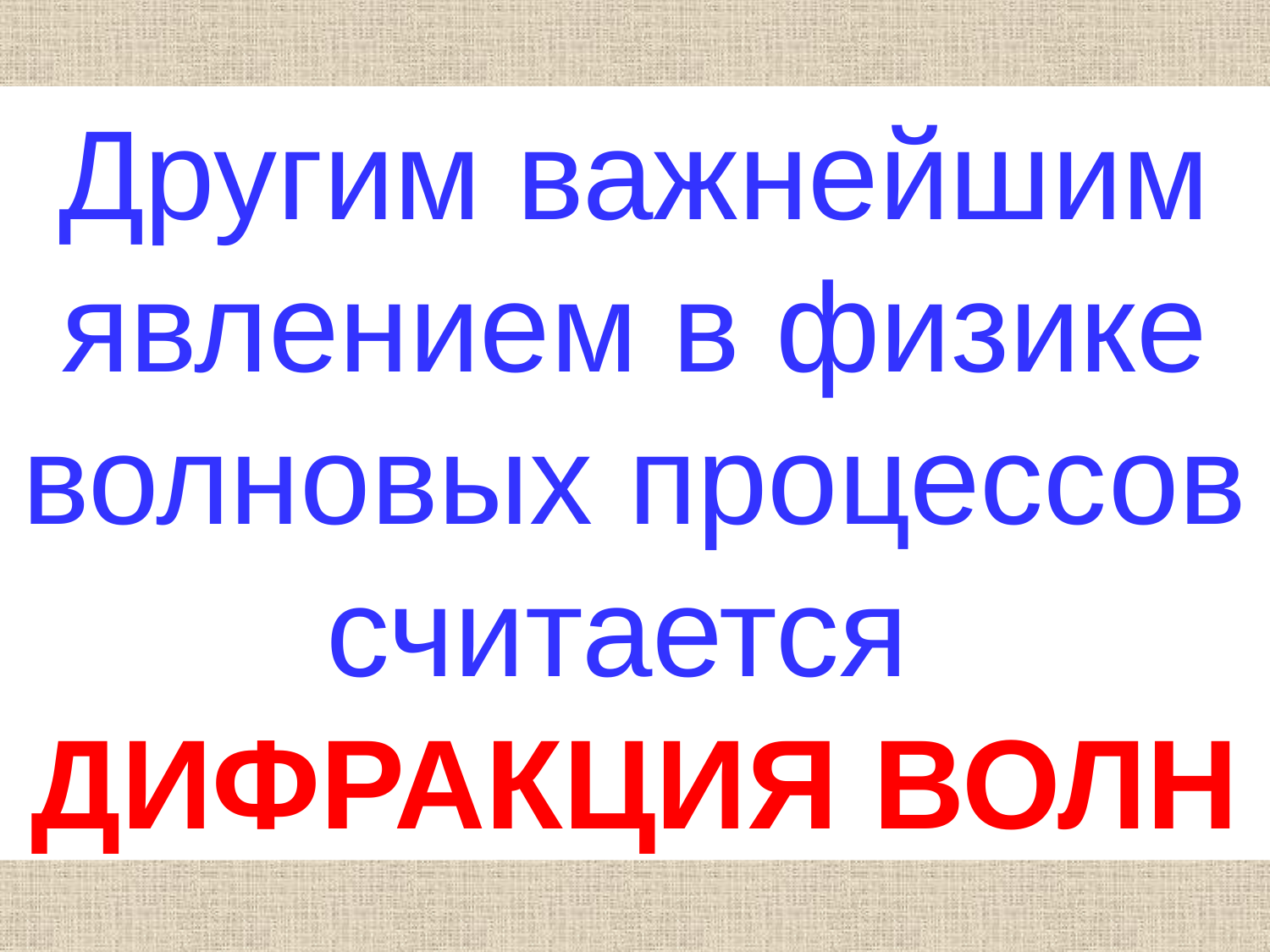

Другим важнейшим явлением в физике волновых процессов считается  ДИФРАКЦИЯ ВОЛН